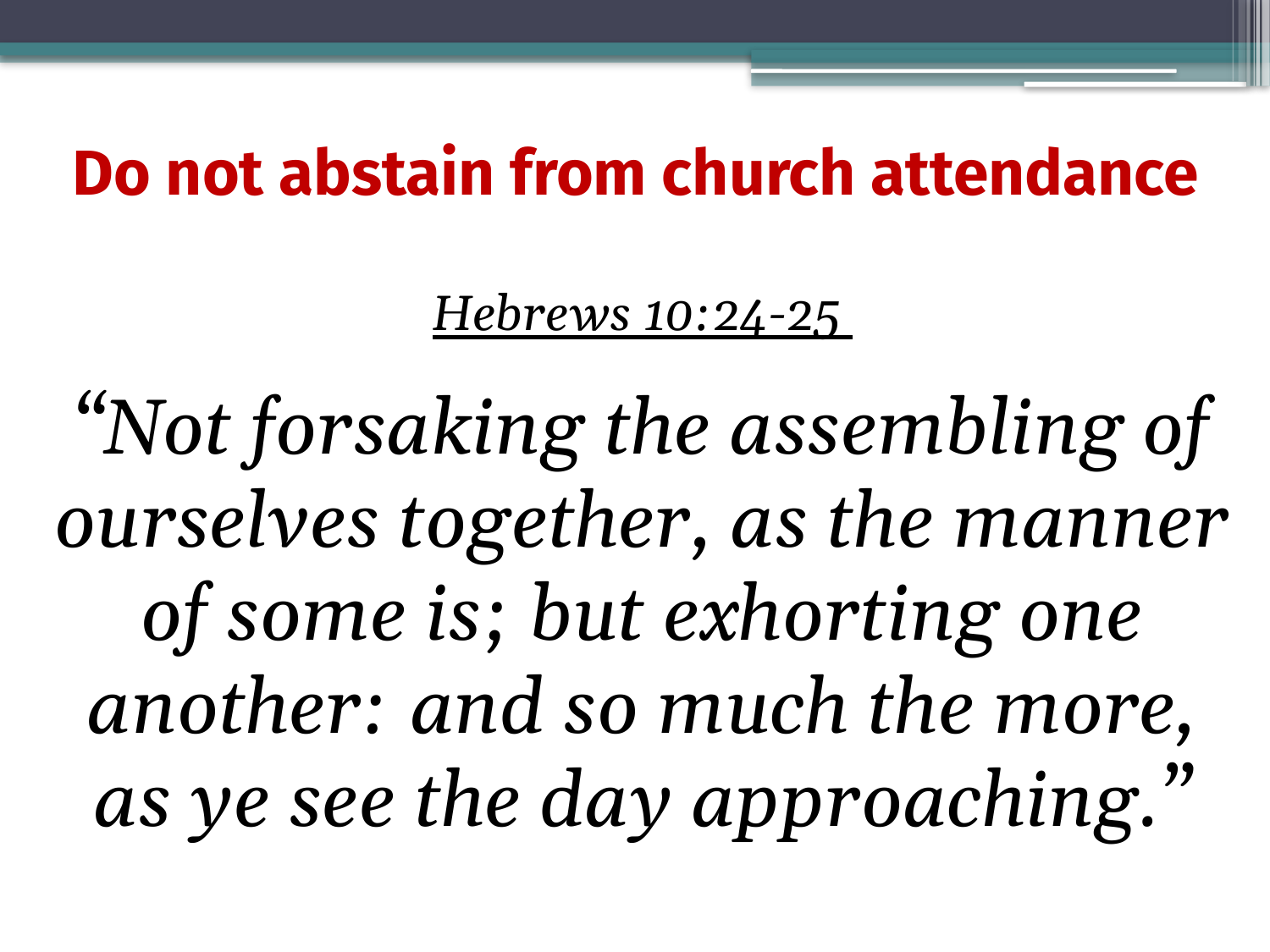

# Do not abstain from church attendance
Hebrews 10:24-25

“Not forsaking the assembling of ourselves together, as the manner of some is; but exhorting one another: and so much the more, as ye see the day approaching.”